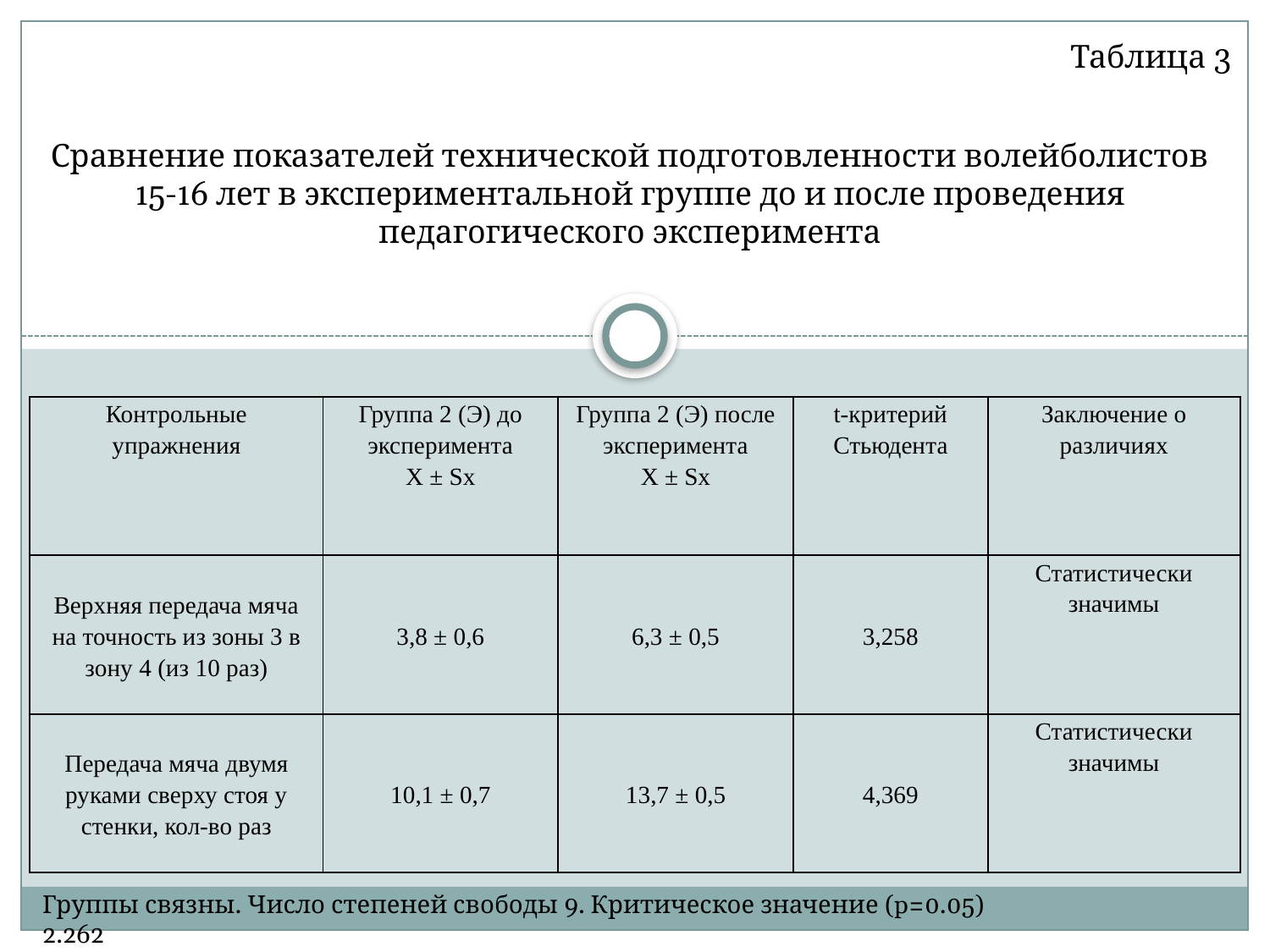

Таблица 3
Сравнение показателей технической подготовленности волейболистов 15-16 лет в экспериментальной группе до и после проведения педагогического эксперимента
| Контрольные упражнения | Группа 2 (Э) до эксперимента X ± Sx | Группа 2 (Э) после эксперимента X ± Sx | t-критерий Стьюдента | Заключение о различиях |
| --- | --- | --- | --- | --- |
| Верхняя передача мяча на точность из зоны 3 в зону 4 (из 10 раз) | 3,8 ± 0,6 | 6,3 ± 0,5 | 3,258 | Статистически значимы |
| Передача мяча двумя руками сверху стоя у стенки, кол-во раз | 10,1 ± 0,7 | 13,7 ± 0,5 | 4,369 | Статистически значимы |
Группы связны. Число степеней свободы 9. Критическое значение (p=0.05) 2.262